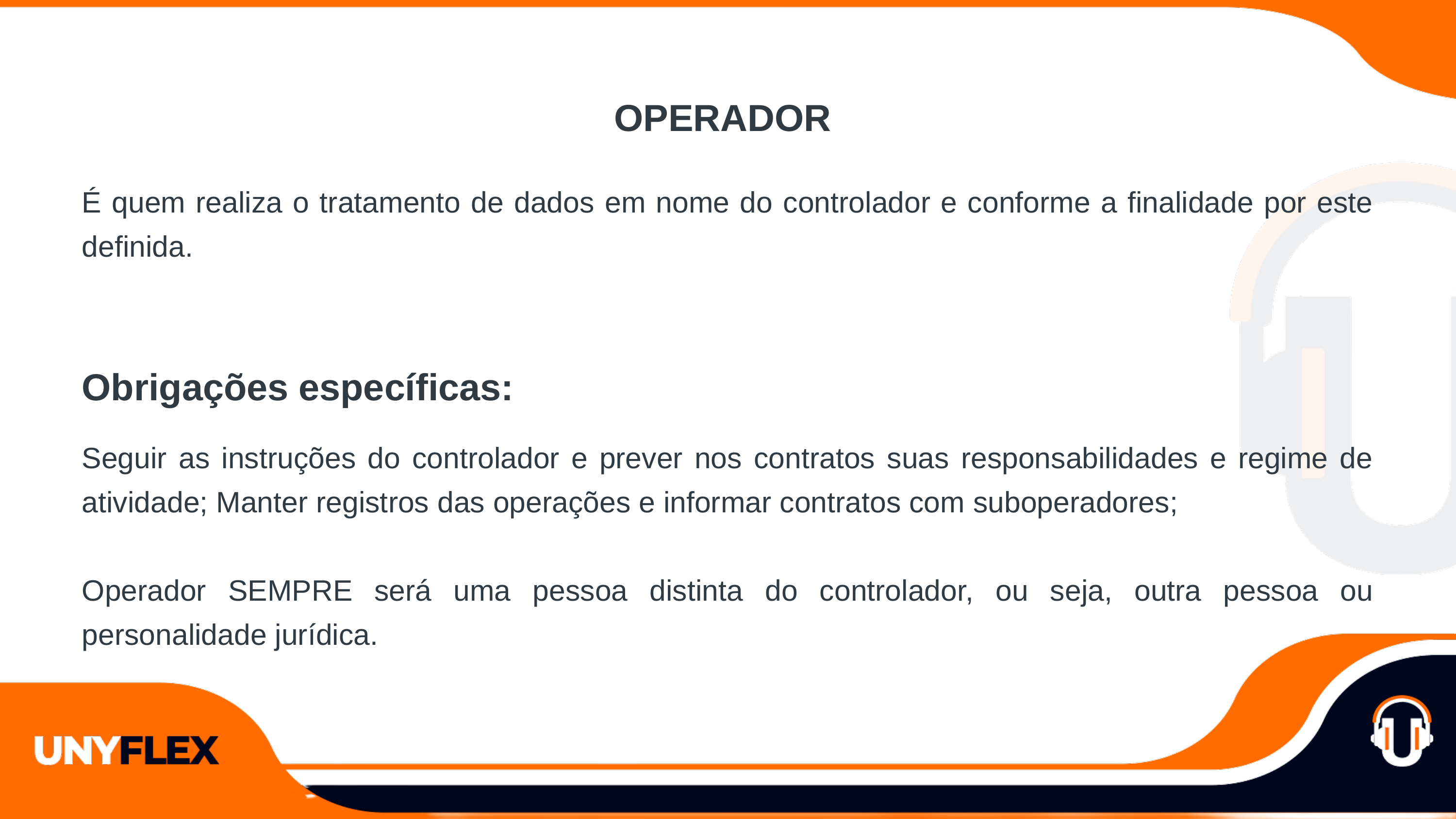

OPERADOR

É quem realiza o tratamento de dados em nome do controlador e conforme a finalidade por este definida.

Obrigações específicas:
Seguir as instruções do controlador e prever nos contratos suas responsabilidades e regime de atividade; Manter registros das operações e informar contratos com suboperadores;

Operador SEMPRE será uma pessoa distinta do controlador, ou seja, outra pessoa ou personalidade jurídica.